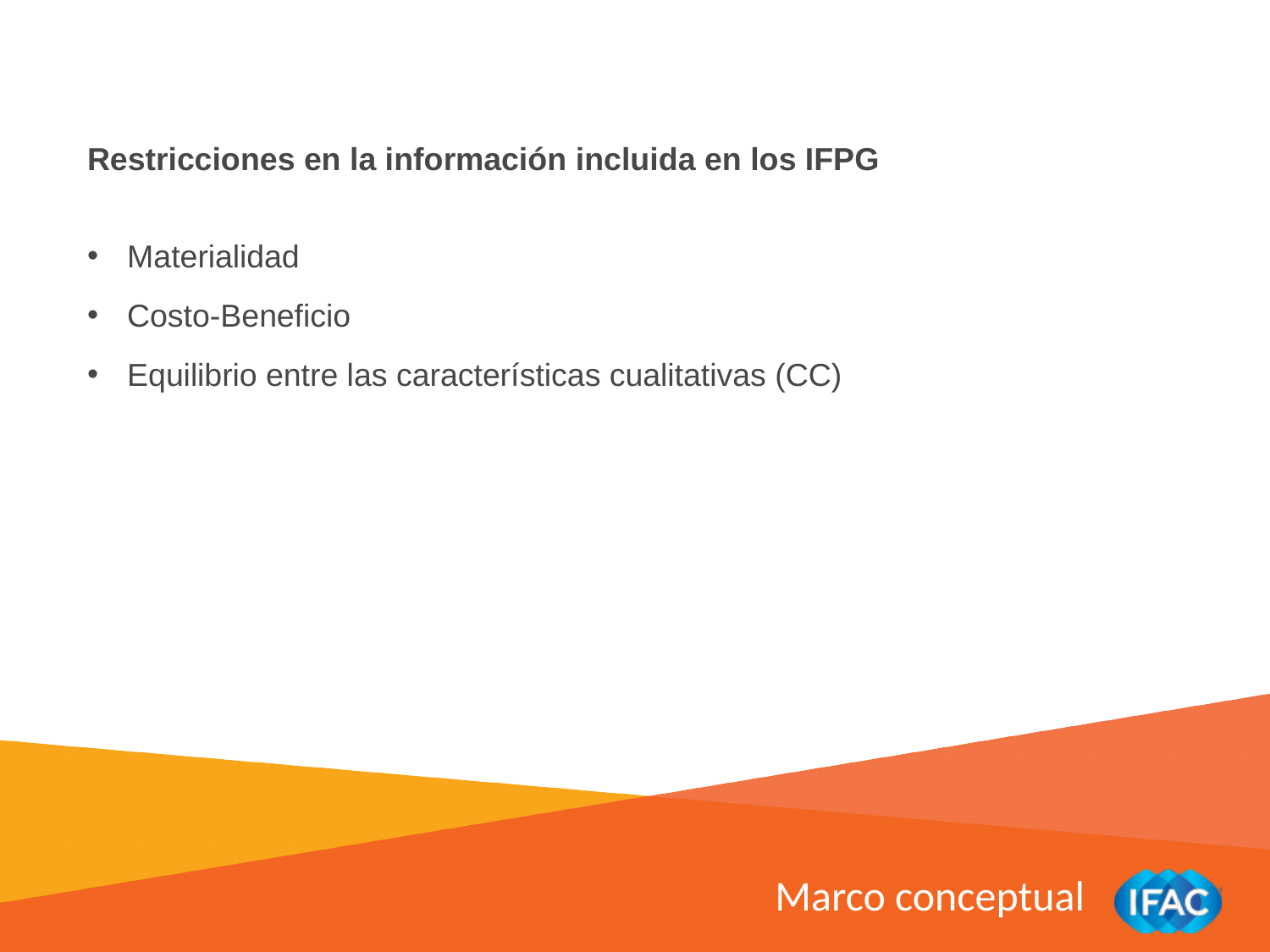

Restricciones en la información incluida en los IFPG

Materialidad
Costo-Beneficio
Equilibrio entre las características cualitativas (CC)
Marco conceptual